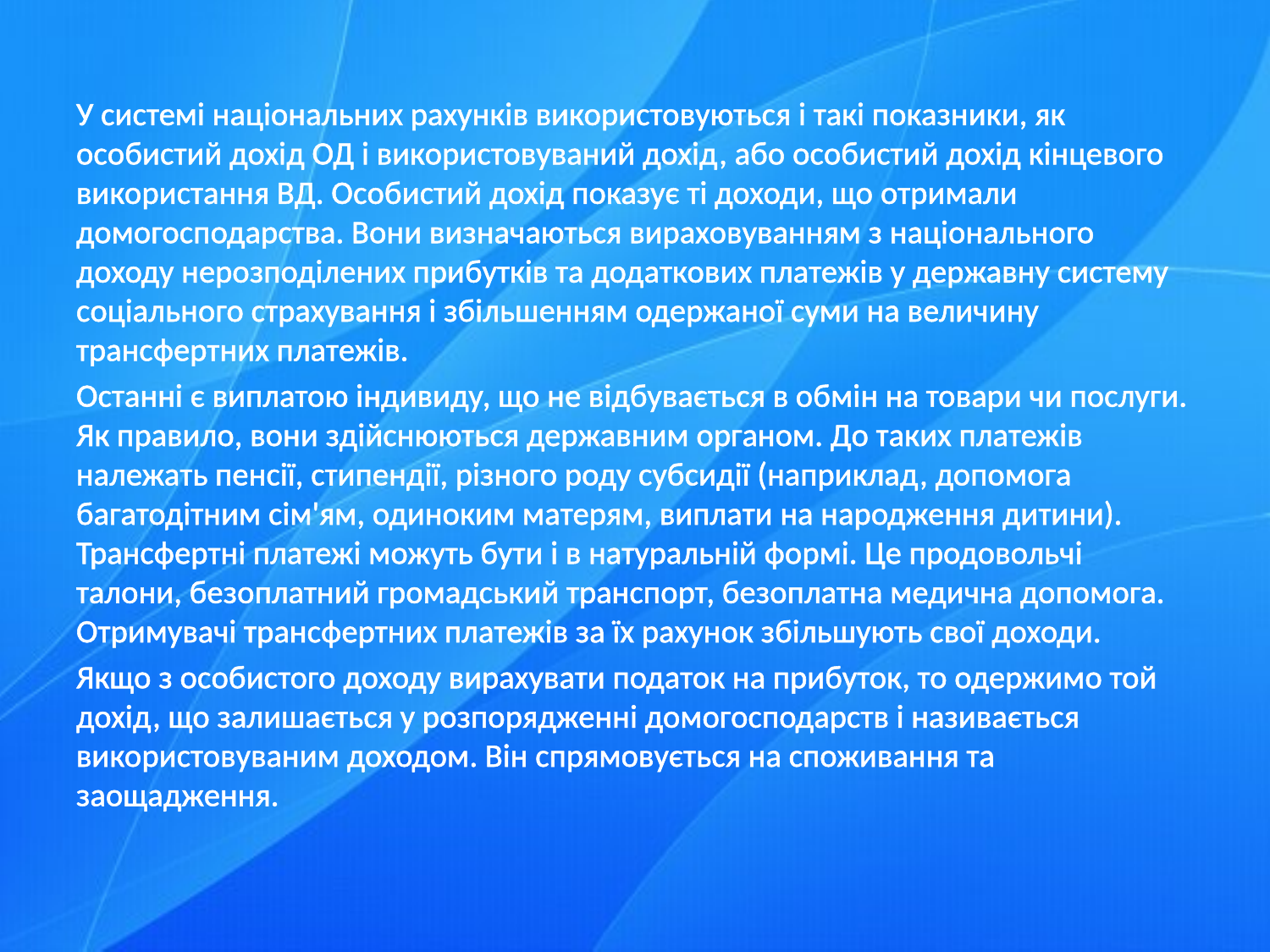

У системі національних рахунків використовуються і такі показники, як особистий дохід ОД і використовуваний дохід, або особистий дохід кінцевого використання ВД. Особистий дохід показує ті доходи, що отримали домогосподарства. Вони визначаються вираховуванням з національного доходу нерозподілених прибутків та додаткових платежів у державну систему соціального страхування і збільшенням одержаної суми на величину трансфертних платежів.
Останні є виплатою індивиду, що не відбувається в обмін на товари чи послуги. Як правило, вони здійснюються державним органом. До таких платежів належать пенсії, стипендії, різного роду субсидії (наприклад, допомога багатодітним сім'ям, одиноким матерям, виплати на народження дитини). Трансфертні платежі можуть бути і в натуральній формі. Це продовольчі талони, безоплатний громадський транспорт, безоплатна медична допомога. Отримувачі трансфертних платежів за їх рахунок збільшують свої доходи.
Якщо з особистого доходу вирахувати податок на прибуток, то одержимо той дохід, що залишається у розпорядженні домогосподарств і називається використовуваним доходом. Він спрямовується на споживання та заощадження.